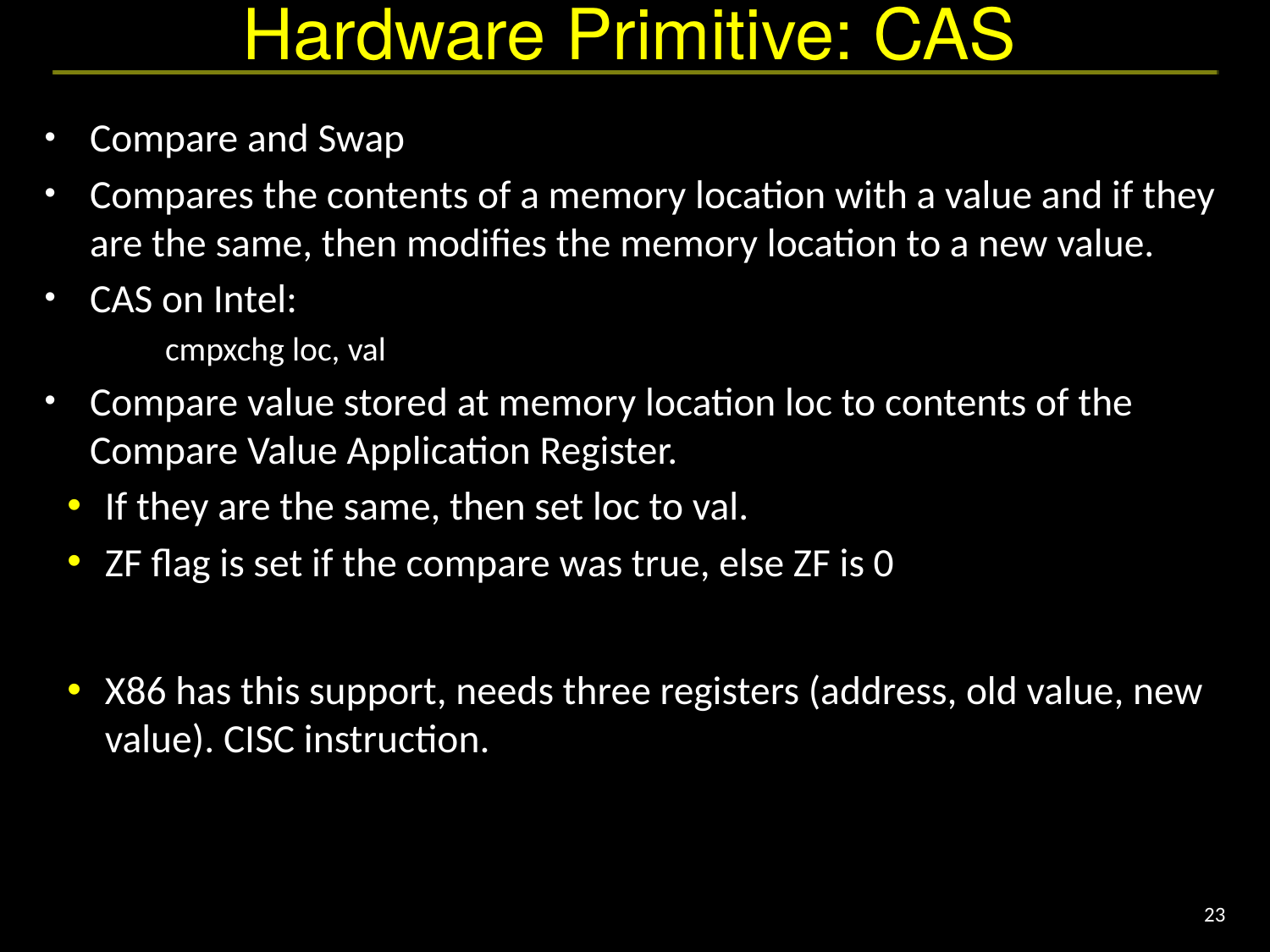

# Hardware Primitive: CAS
Compare and Swap
Compares the contents of a memory location with a value and if they are the same, then modifies the memory location to a new value.
CAS on Intel:
	cmpxchg loc, val
Compare value stored at memory location loc to contents of the Compare Value Application Register.
If they are the same, then set loc to val.
ZF flag is set if the compare was true, else ZF is 0

X86 has this support, needs three registers (address, old value, new value). CISC instruction.